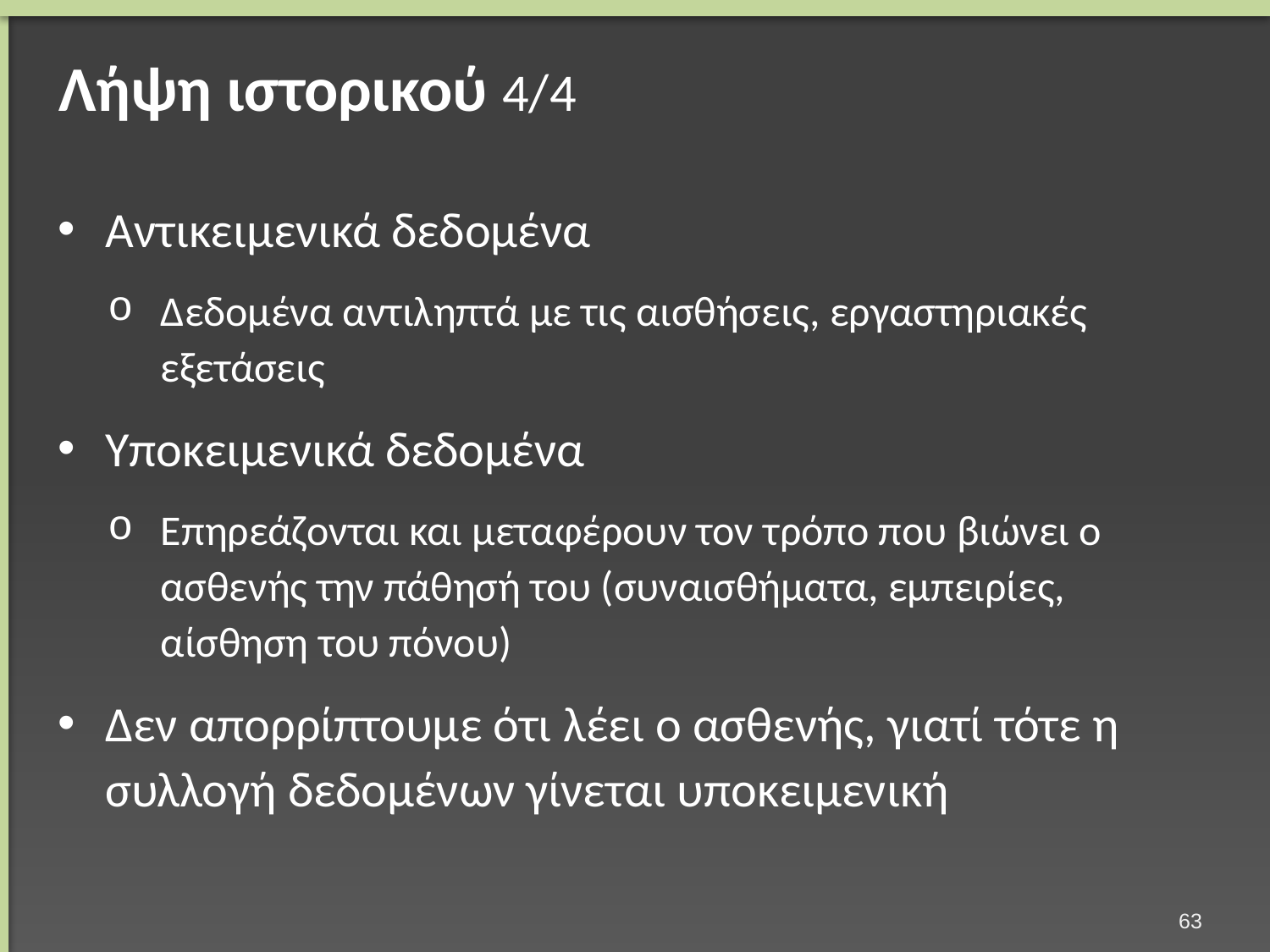

# Λήψη ιστορικού 4/4
Αντικειμενικά δεδομένα
Δεδομένα αντιληπτά με τις αισθήσεις, εργαστηριακές εξετάσεις
Υποκειμενικά δεδομένα
Επηρεάζονται και μεταφέρουν τον τρόπο που βιώνει ο ασθενής την πάθησή του (συναισθήματα, εμπειρίες, αίσθηση του πόνου)
Δεν απορρίπτουμε ότι λέει ο ασθενής, γιατί τότε η συλλογή δεδομένων γίνεται υποκειμενική

63